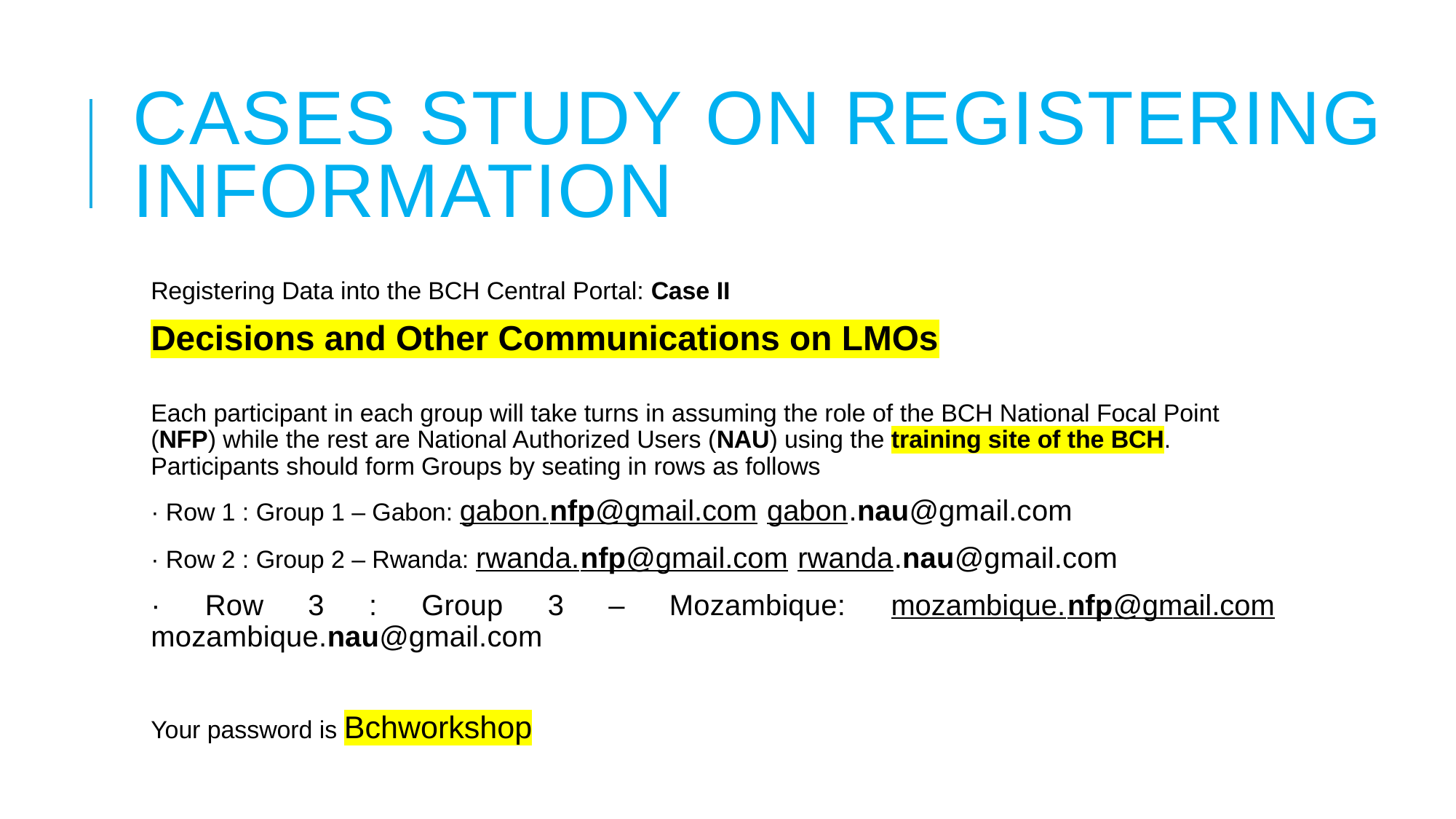

# Cases study on registering information
Registering Data into the BCH Central Portal: Case II
Decisions and Other Communications on LMOs
Each participant in each group will take turns in assuming the role of the BCH National Focal Point (NFP) while the rest are National Authorized Users (NAU) using the training site of the BCH. Participants should form Groups by seating in rows as follows
· Row 1 : Group 1 – Gabon: gabon.nfp@gmail.com gabon.nau@gmail.com
· Row 2 : Group 2 – Rwanda: rwanda.nfp@gmail.com rwanda.nau@gmail.com
· Row 3 : Group 3 – Mozambique: mozambique.nfp@gmail.com mozambique.nau@gmail.com

Your password is Bchworkshop